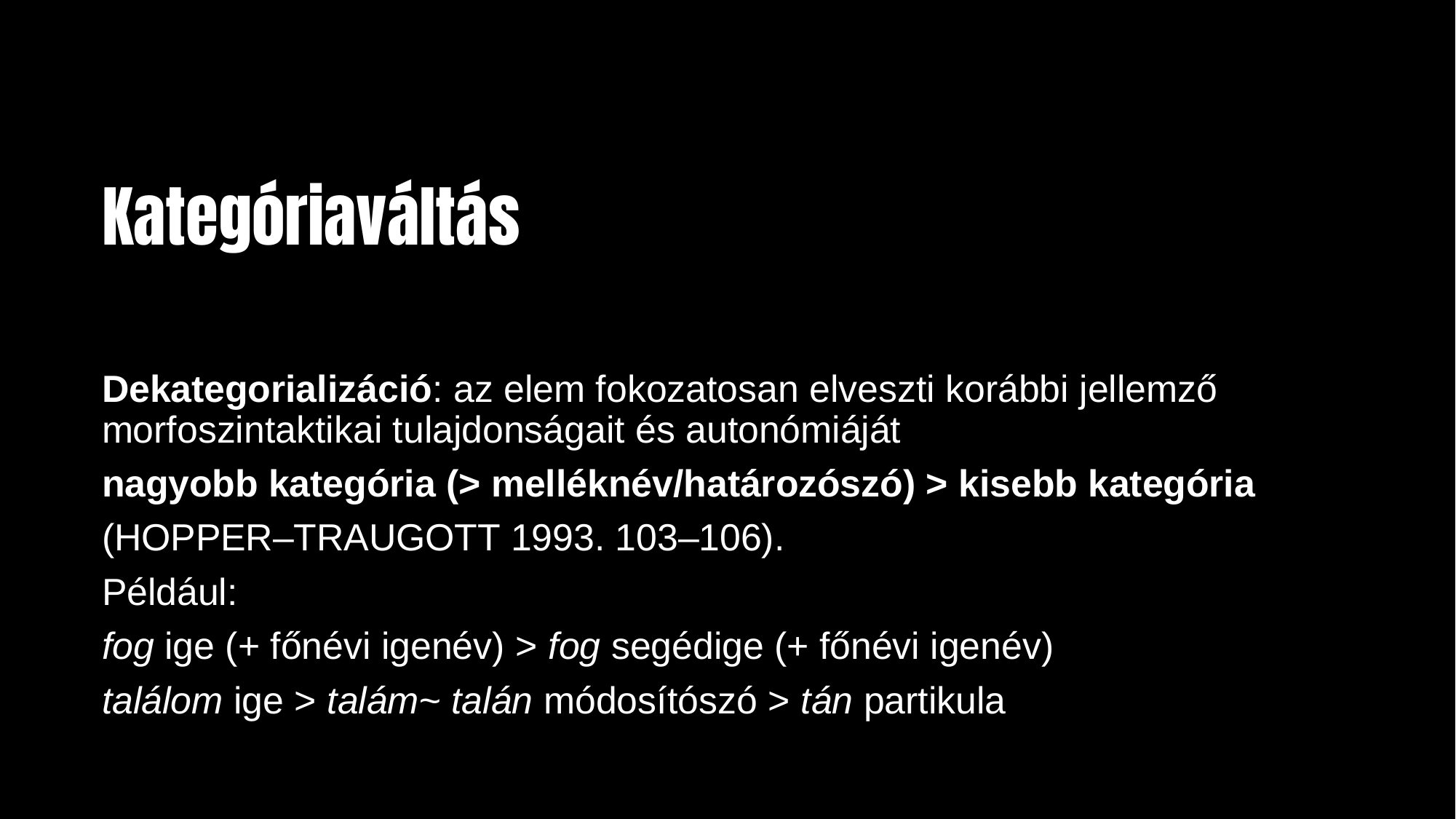

# Kategóriaváltás
Dekategorializáció: az elem fokozatosan elveszti korábbi jellemző morfoszintaktikai tulajdonságait és autonómiáját
nagyobb kategória (> melléknév/határozószó) > kisebb kategória
(Hopper–Traugott 1993. 103–106).
Például:
fog ige (+ főnévi igenév) > fog segédige (+ főnévi igenév)
találom ige > talám~ talán módosítószó > tán partikula